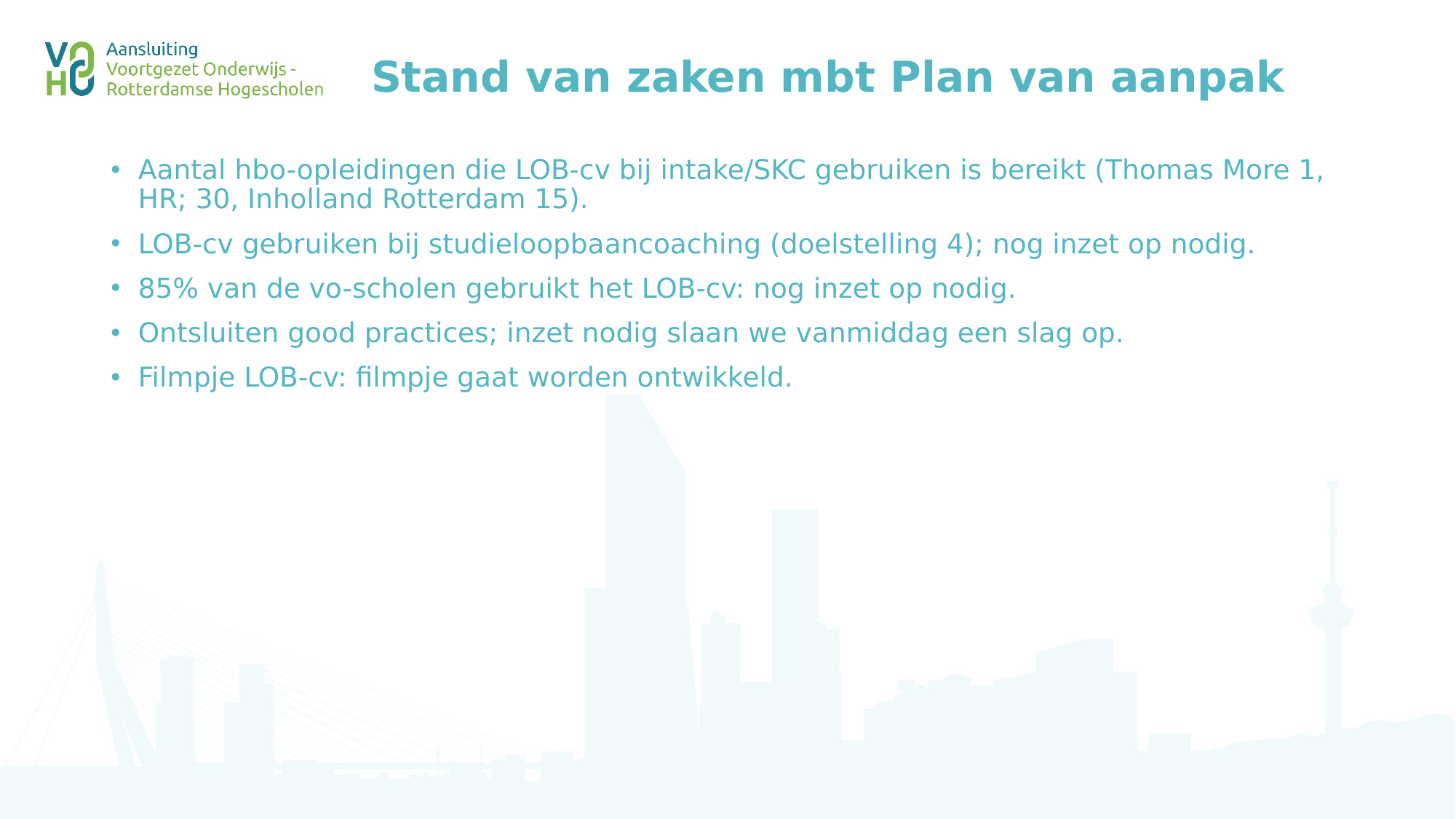

# Stand van zaken mbt Plan van aanpak
Aantal hbo-opleidingen die LOB-cv bij intake/SKC gebruiken is bereikt (Thomas More 1, HR; 30, Inholland Rotterdam 15).
LOB-cv gebruiken bij studieloopbaancoaching (doelstelling 4); nog inzet op nodig.
85% van de vo-scholen gebruikt het LOB-cv: nog inzet op nodig.
Ontsluiten good practices; inzet nodig slaan we vanmiddag een slag op.
Filmpje LOB-cv: filmpje gaat worden ontwikkeld.